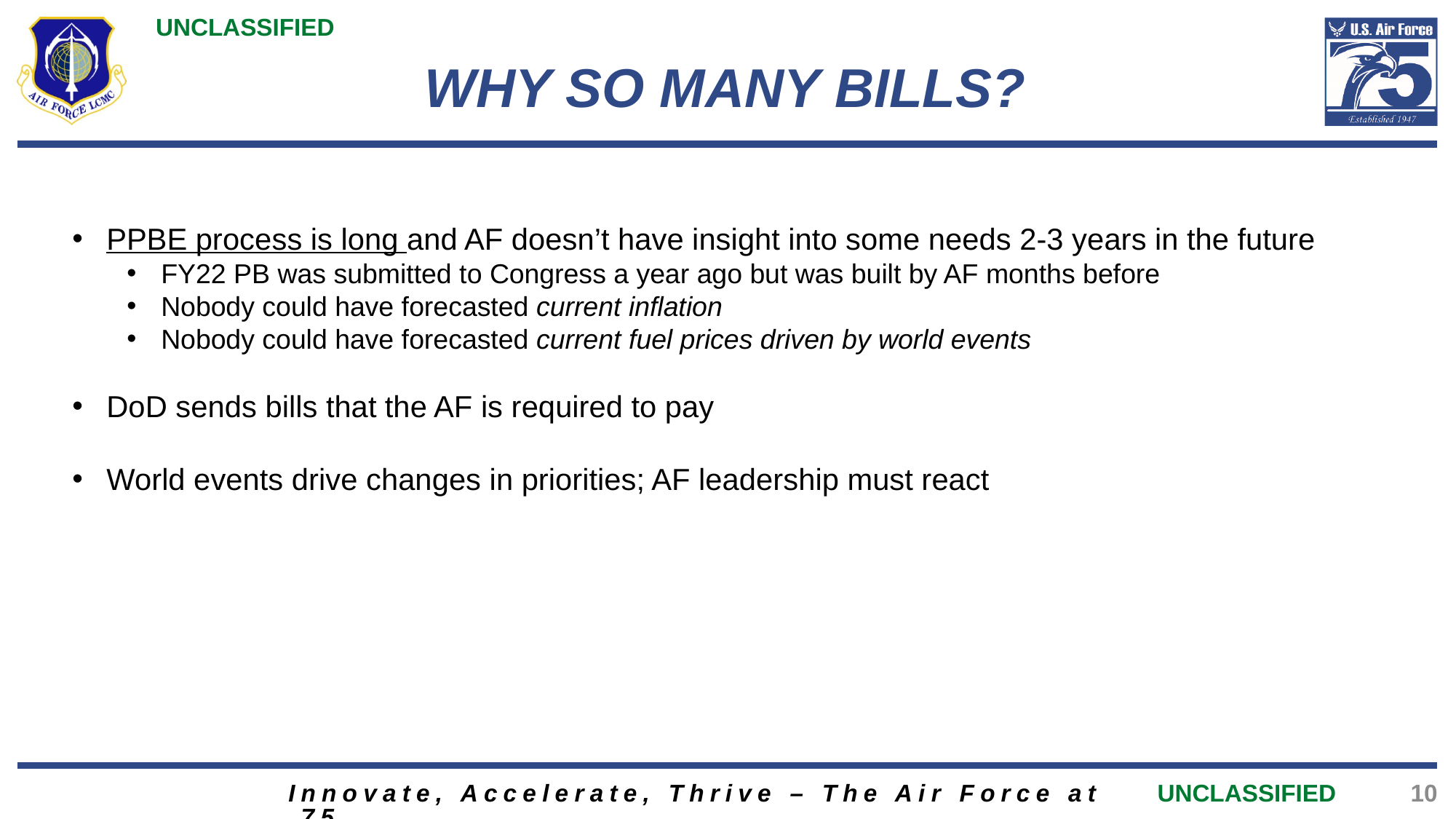

# WHY SO MANY BILLS?
PPBE process is long and AF doesn’t have insight into some needs 2-3 years in the future
FY22 PB was submitted to Congress a year ago but was built by AF months before
Nobody could have forecasted current inflation
Nobody could have forecasted current fuel prices driven by world events

DoD sends bills that the AF is required to pay

World events drive changes in priorities; AF leadership must react

Innovate, Accelerate, Thrive – The Air Force at 75
10